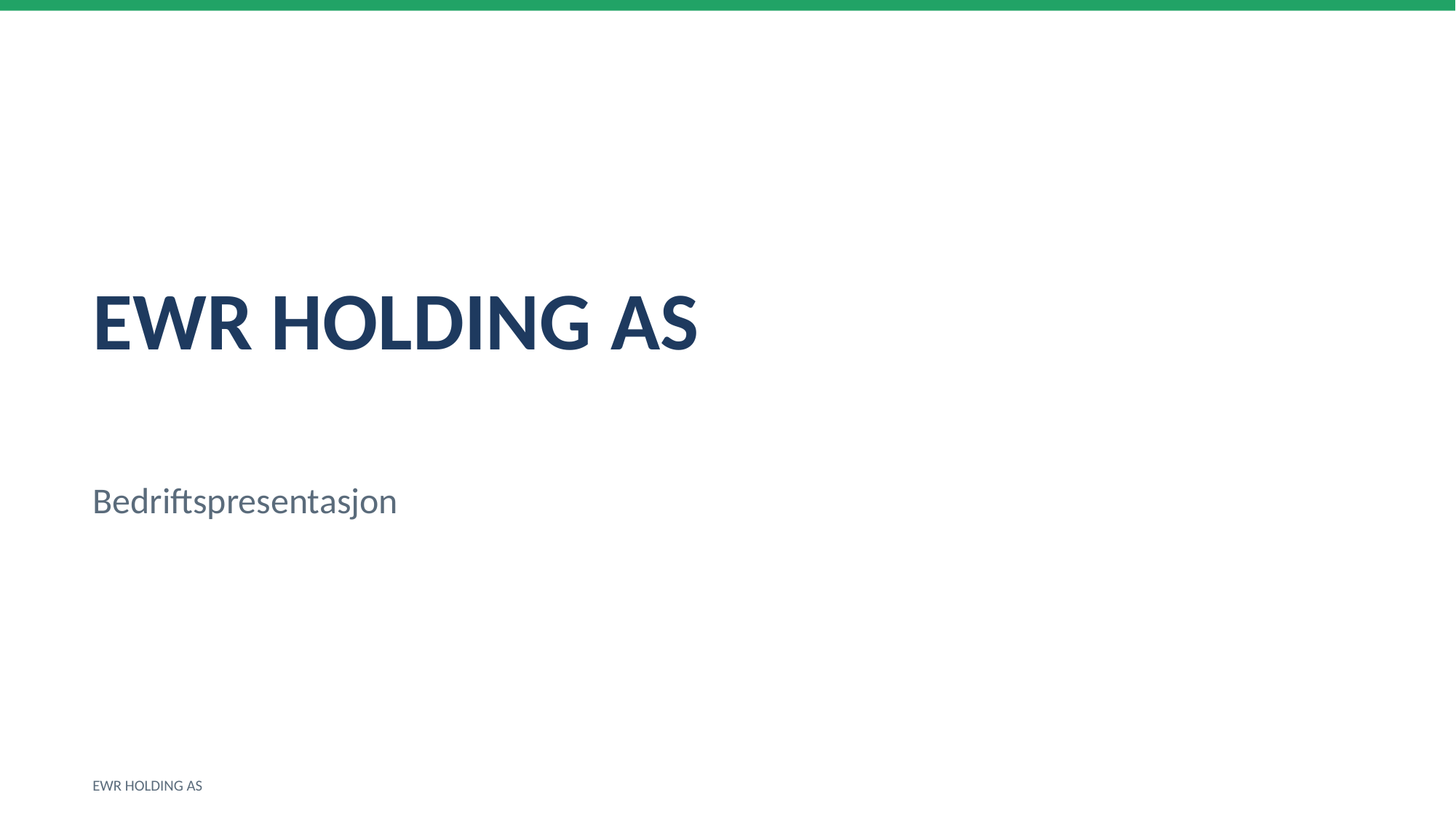

EWR HOLDING AS
Bedriftspresentasjon
EWR HOLDING AS